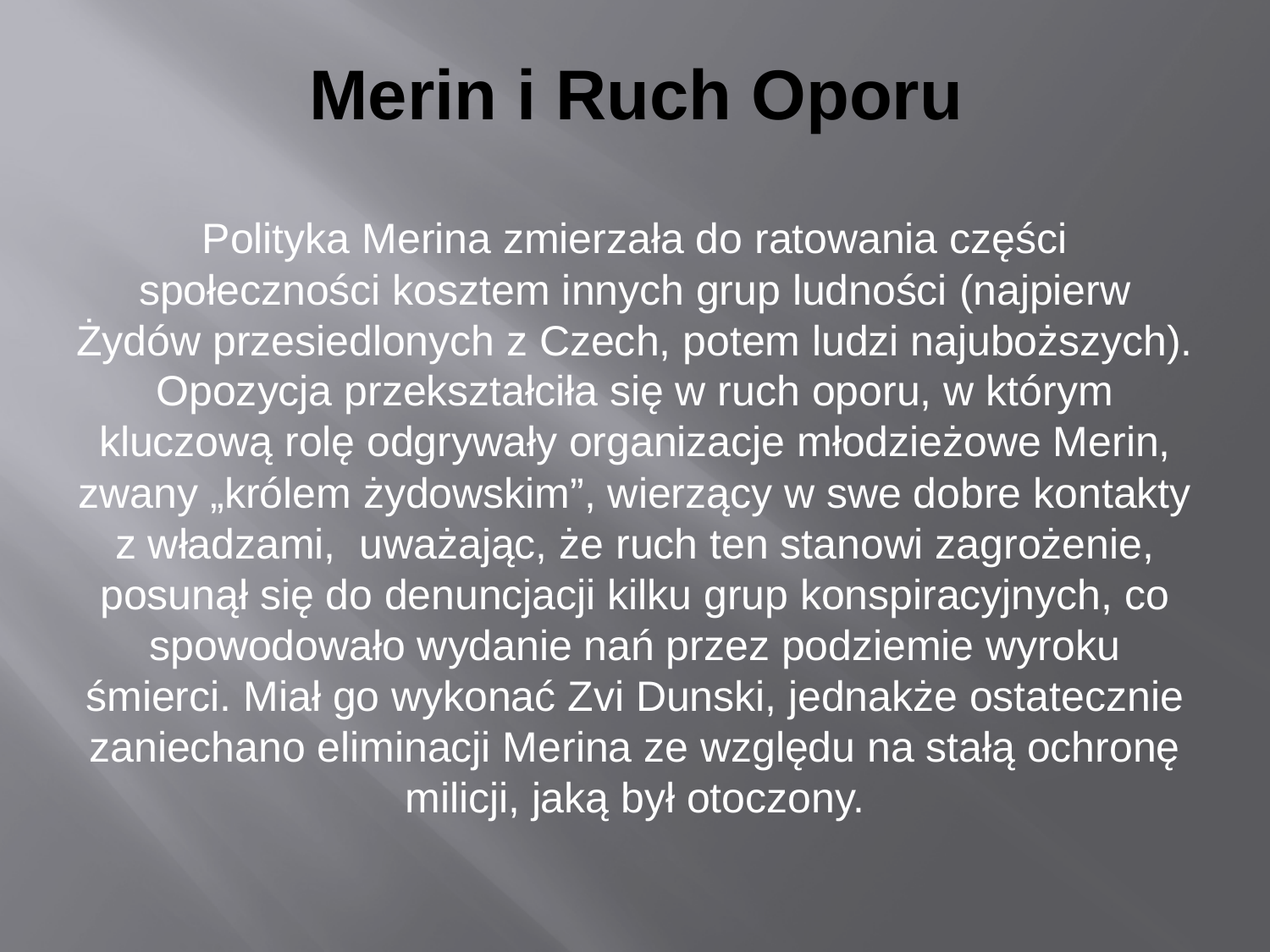

# Merin i Ruch Oporu

Polityka Merina zmierzała do ratowania części społeczności kosztem innych grup ludności (najpierw Żydów przesiedlonych z Czech, potem ludzi najuboższych). Opozycja przekształciła się w ruch oporu, w którym kluczową rolę odgrywały organizacje młodzieżowe Merin, zwany „królem żydowskim”, wierzący w swe dobre kontakty z władzami,  uważając, że ruch ten stanowi zagrożenie, posunął się do denuncjacji kilku grup konspiracyjnych, co spowodowało wydanie nań przez podziemie wyroku śmierci. Miał go wykonać Zvi Dunski, jednakże ostatecznie zaniechano eliminacji Merina ze względu na stałą ochronę milicji, jaką był otoczony.